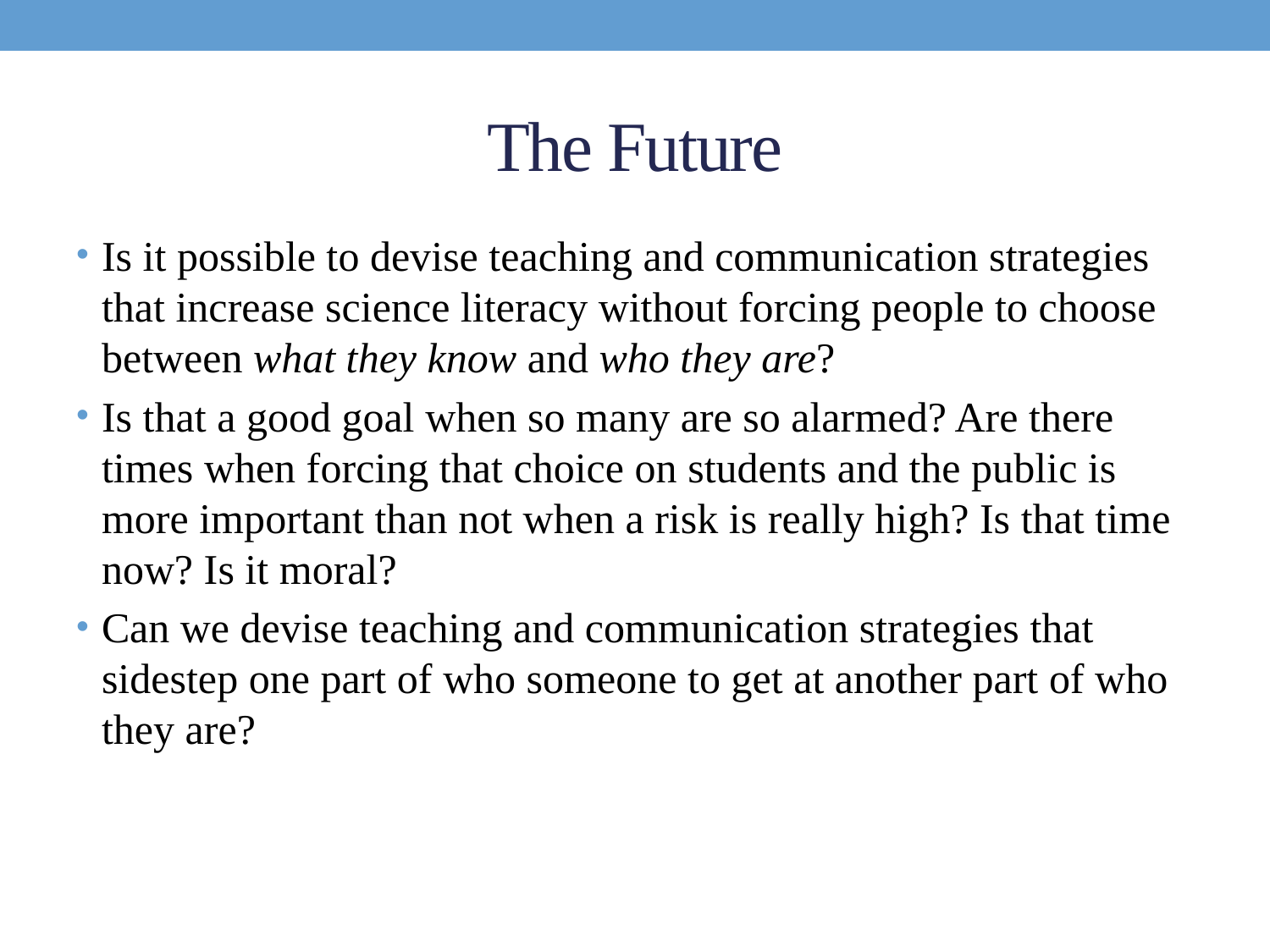

# The Future
Is it possible to devise teaching and communication strategies that increase science literacy without forcing people to choose between what they know and who they are?
Is that a good goal when so many are so alarmed? Are there times when forcing that choice on students and the public is more important than not when a risk is really high? Is that time now? Is it moral?
Can we devise teaching and communication strategies that sidestep one part of who someone to get at another part of who they are?